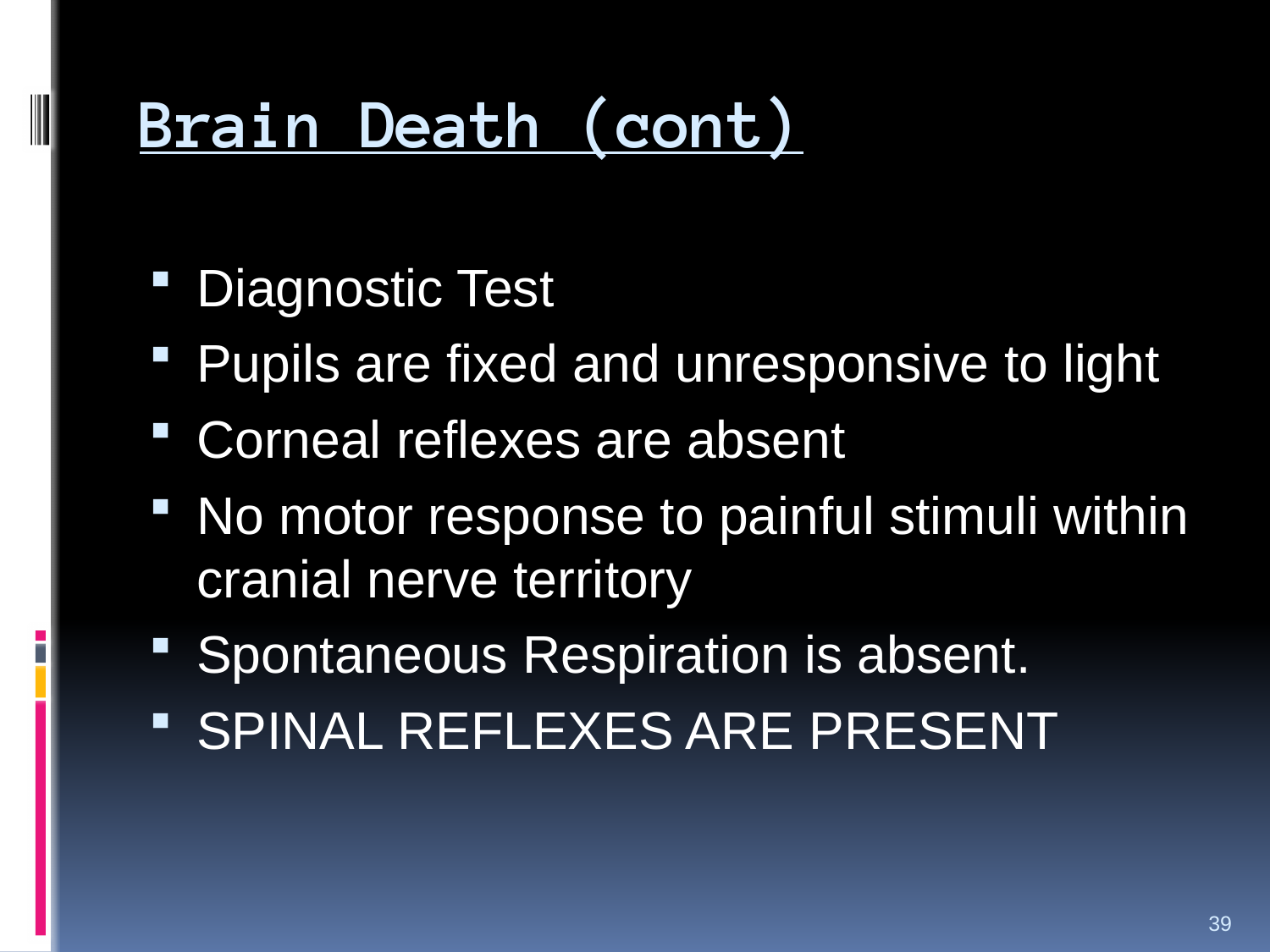

# Brain Death (cont)
Diagnostic Test
Pupils are fixed and unresponsive to light
Corneal reflexes are absent
No motor response to painful stimuli within cranial nerve territory
Spontaneous Respiration is absent.
SPINAL REFLEXES ARE PRESENT
39